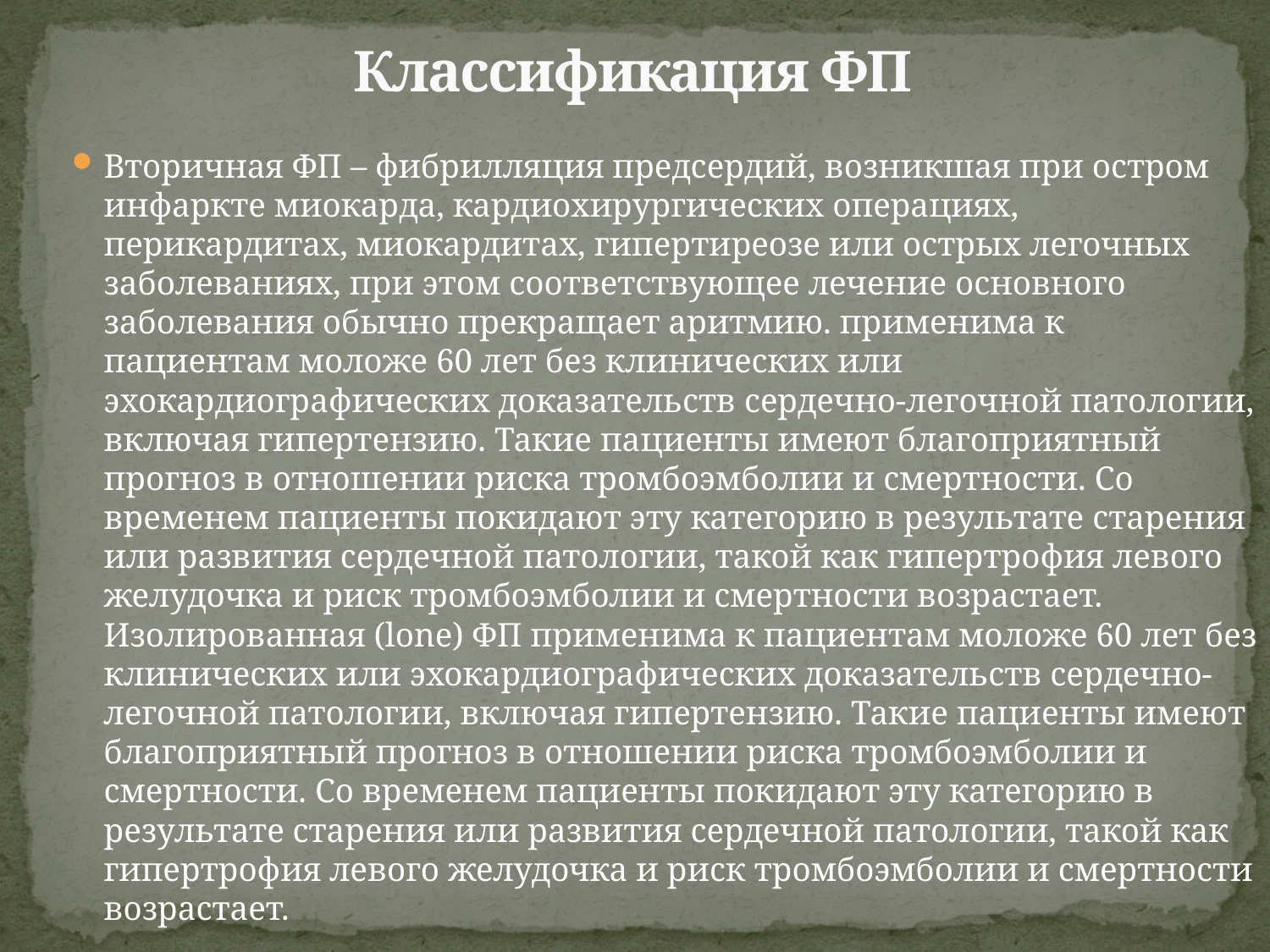

# Классификация ФП
Вторичная ФП – фибрилляция предсердий, возникшая при остром инфаркте миокарда, кардиохирургических операциях, перикардитах, миокардитах, гипертиреозе или острых легочных заболеваниях, при этом соответствующее лечение основного заболевания обычно прекращает аритмию. применима к пациентам моложе 60 лет без клинических или эхокардиографических доказательств сердечно-легочной патологии, включая гипертензию. Такие пациенты имеют благоприятный прогноз в отношении риска тромбоэмболии и смертности. Со временем пациенты покидают эту категорию в результате старения или развития сердечной патологии, такой как гипертрофия левого желудочка и риск тромбоэмболии и смертности возрастает. Изолированная (lone) ФП применима к пациентам моложе 60 лет без клинических или эхокардиографических доказательств сердечно-легочной патологии, включая гипертензию. Такие пациенты имеют благоприятный прогноз в отношении риска тромбоэмболии и смертности. Со временем пациенты покидают эту категорию в результате старения или развития сердечной патологии, такой как гипертрофия левого желудочка и риск тромбоэмболии и смертности возрастает.